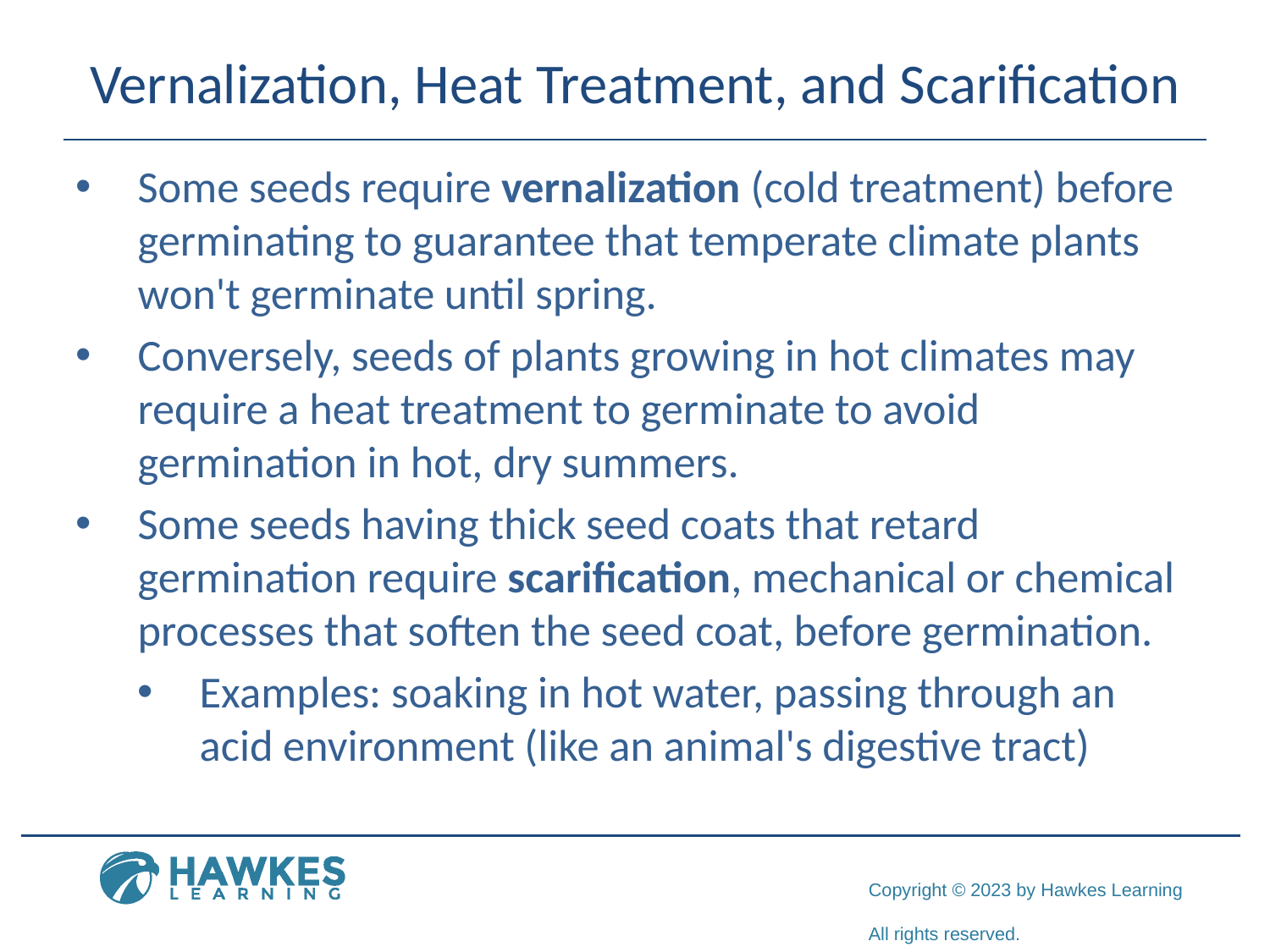

# Vernalization, Heat Treatment, and Scarification
Some seeds require vernalization (cold treatment) before germinating to guarantee that temperate climate plants won't germinate until spring.
Conversely, seeds of plants growing in hot climates may require a heat treatment to germinate to avoid germination in hot, dry summers.
Some seeds having thick seed coats that retard germination require scarification, mechanical or chemical processes that soften the seed coat, before germination.
Examples: soaking in hot water, passing through an acid environment (like an animal's digestive tract)